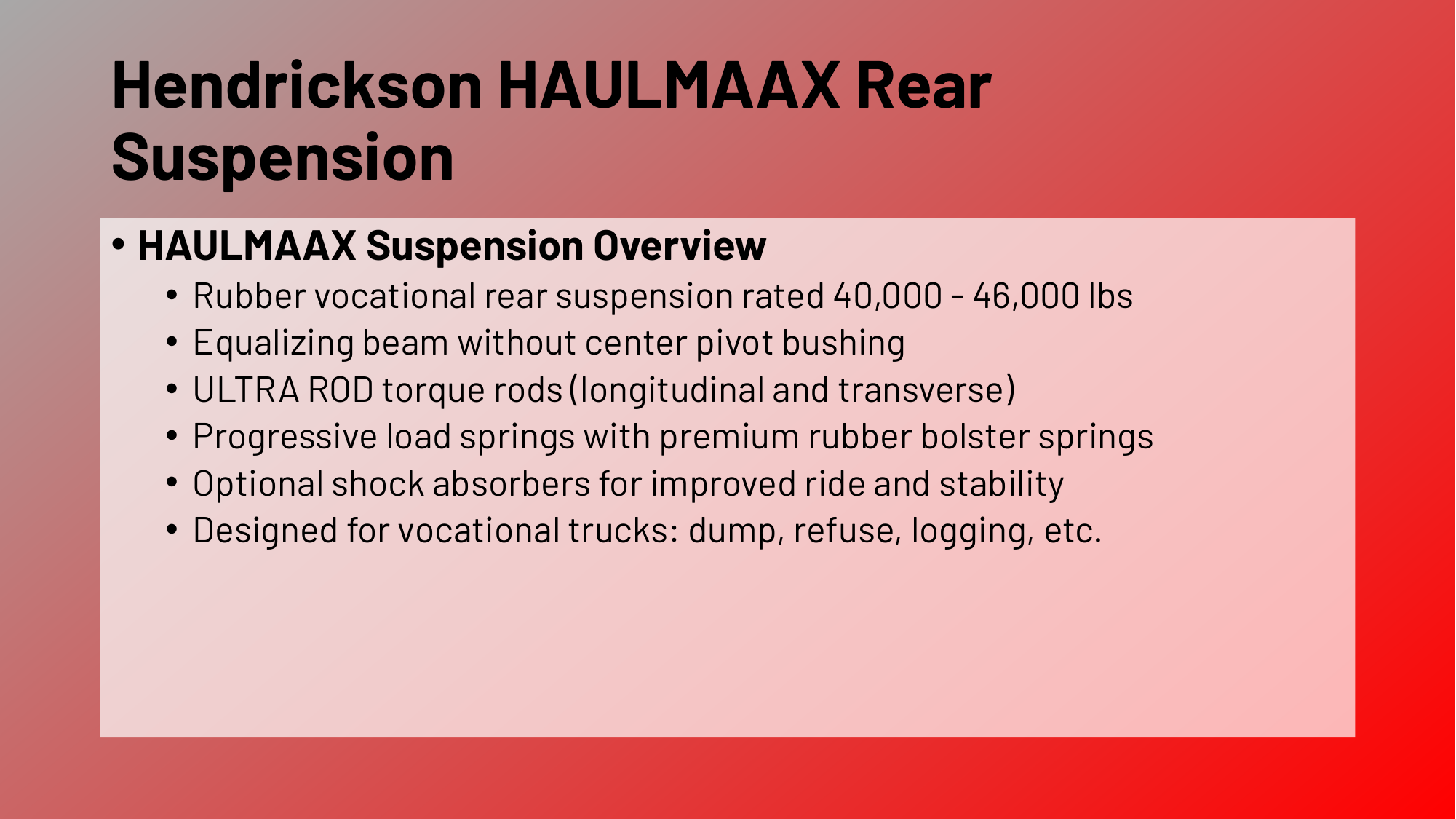

# Hendrickson HAULMAAX Rear Suspension
HAULMAAX Suspension Overview
Rubber vocational rear suspension rated 40,000 - 46,000 lbs
Equalizing beam without center pivot bushing
ULTRA ROD torque rods (longitudinal and transverse)
Progressive load springs with premium rubber bolster springs
Optional shock absorbers for improved ride and stability
Designed for vocational trucks: dump, refuse, logging, etc.